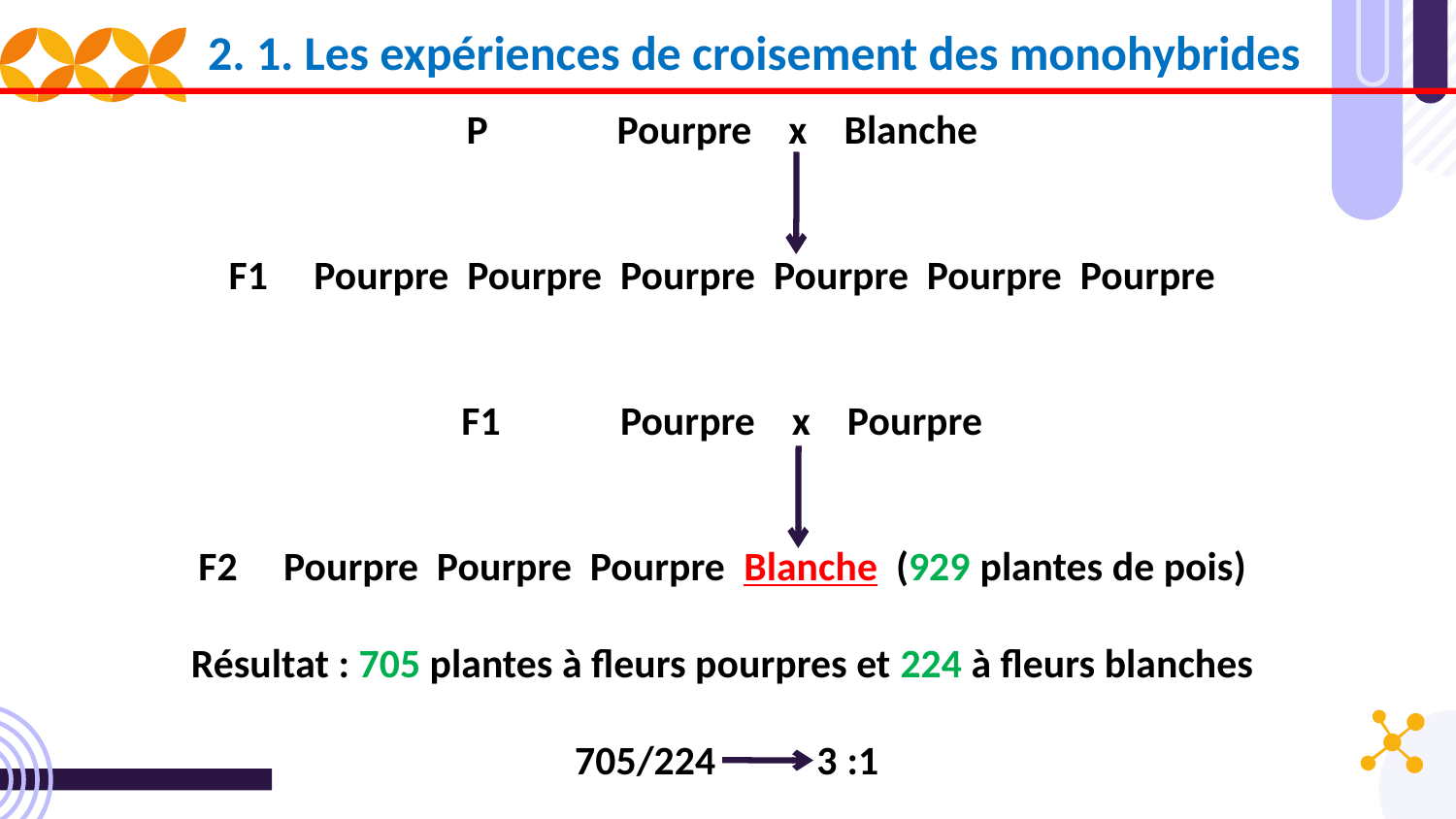

2. 1. Les expériences de croisement des monohybrides

P              Pourpre    x    Blanche

F1     Pourpre  Pourpre  Pourpre  Pourpre  Pourpre  Pourpre

F1             Pourpre    x    Pourpre

F2     Pourpre  Pourpre  Pourpre  Blanche  (929 plantes de pois)

Résultat : 705 plantes à fleurs pourpres et 224 à fleurs blanches

 705/224           3 :1